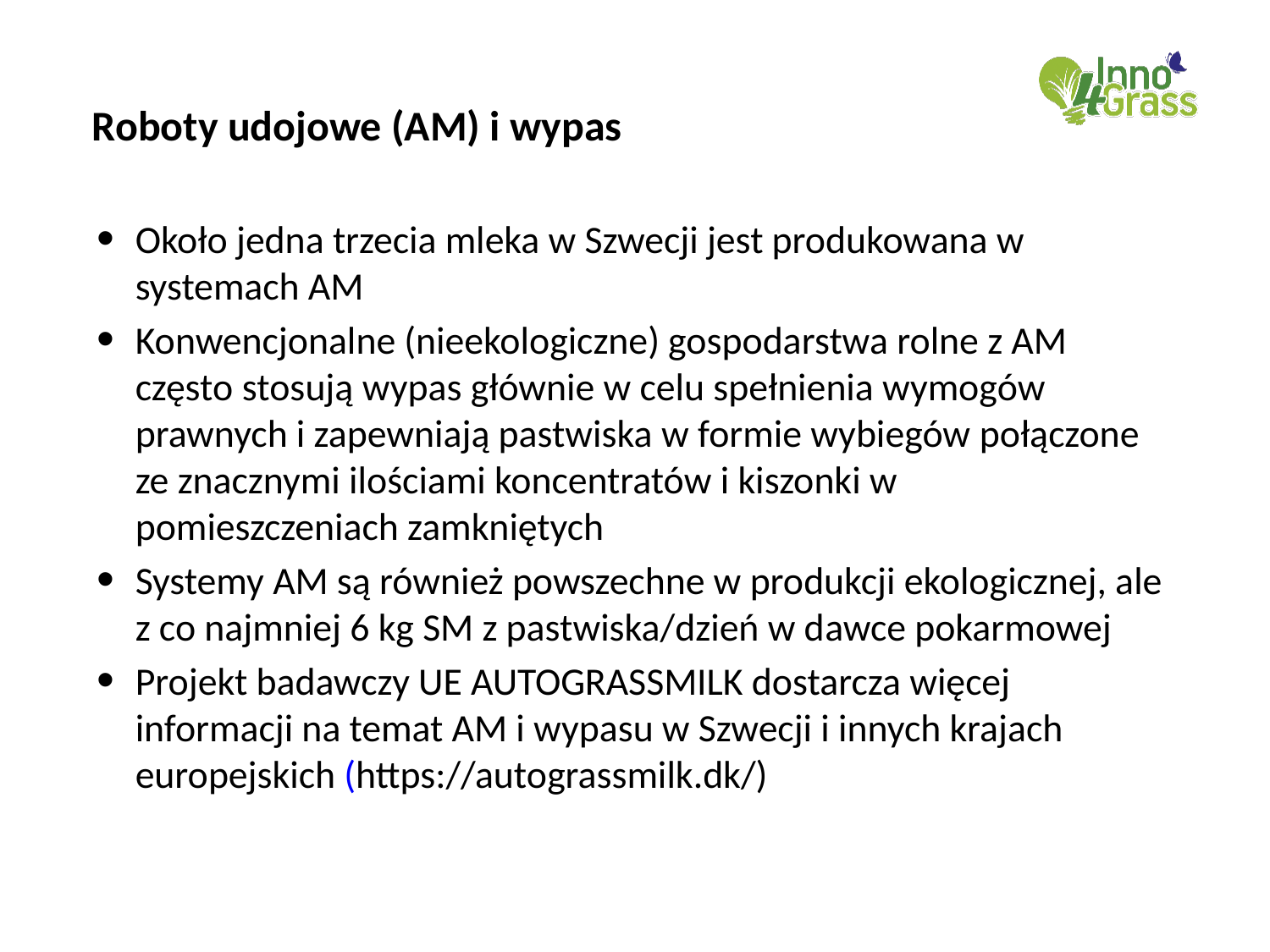

# Roboty udojowe (AM) i wypas
Około jedna trzecia mleka w Szwecji jest produkowana w systemach AM
Konwencjonalne (nieekologiczne) gospodarstwa rolne z AM często stosują wypas głównie w celu spełnienia wymogów prawnych i zapewniają pastwiska w formie wybiegów połączone ze znacznymi ilościami koncentratów i kiszonki w pomieszczeniach zamkniętych
Systemy AM są również powszechne w produkcji ekologicznej, ale z co najmniej 6 kg SM z pastwiska/dzień w dawce pokarmowej
Projekt badawczy UE AUTOGRASSMILK dostarcza więcej informacji na temat AM i wypasu w Szwecji i innych krajach europejskich (https://autograssmilk.dk/)